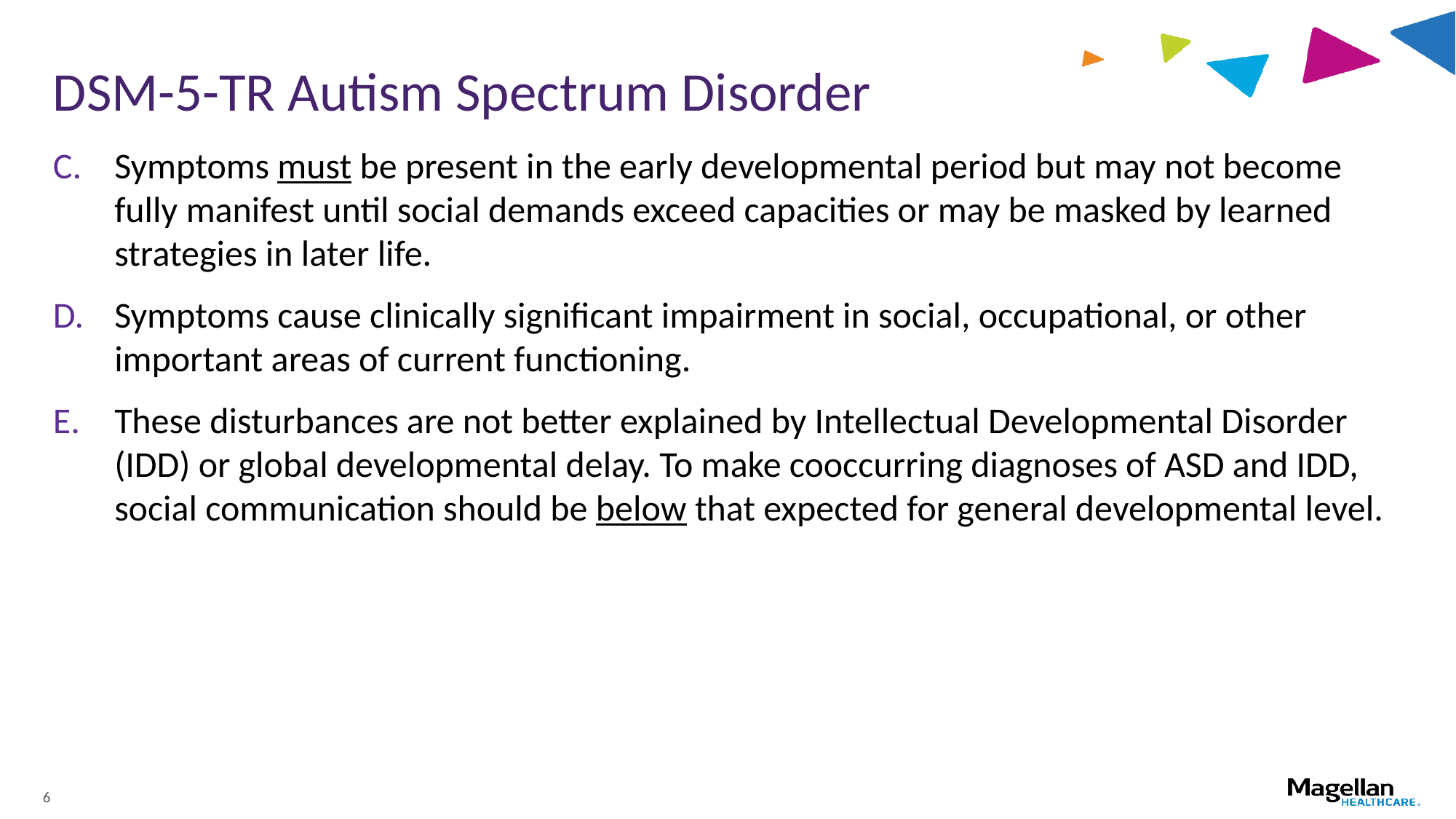

DSM-5-TR Autism Spectrum Disorder
Symptoms must be present in the early developmental period but may not become fully manifest until social demands exceed capacities or may be masked by learned strategies in later life.
Symptoms cause clinically significant impairment in social, occupational, or other important areas of current functioning.
These disturbances are not better explained by Intellectual Developmental Disorder (IDD) or global developmental delay. To make cooccurring diagnoses of ASD and IDD, social communication should be below that expected for general developmental level.
6